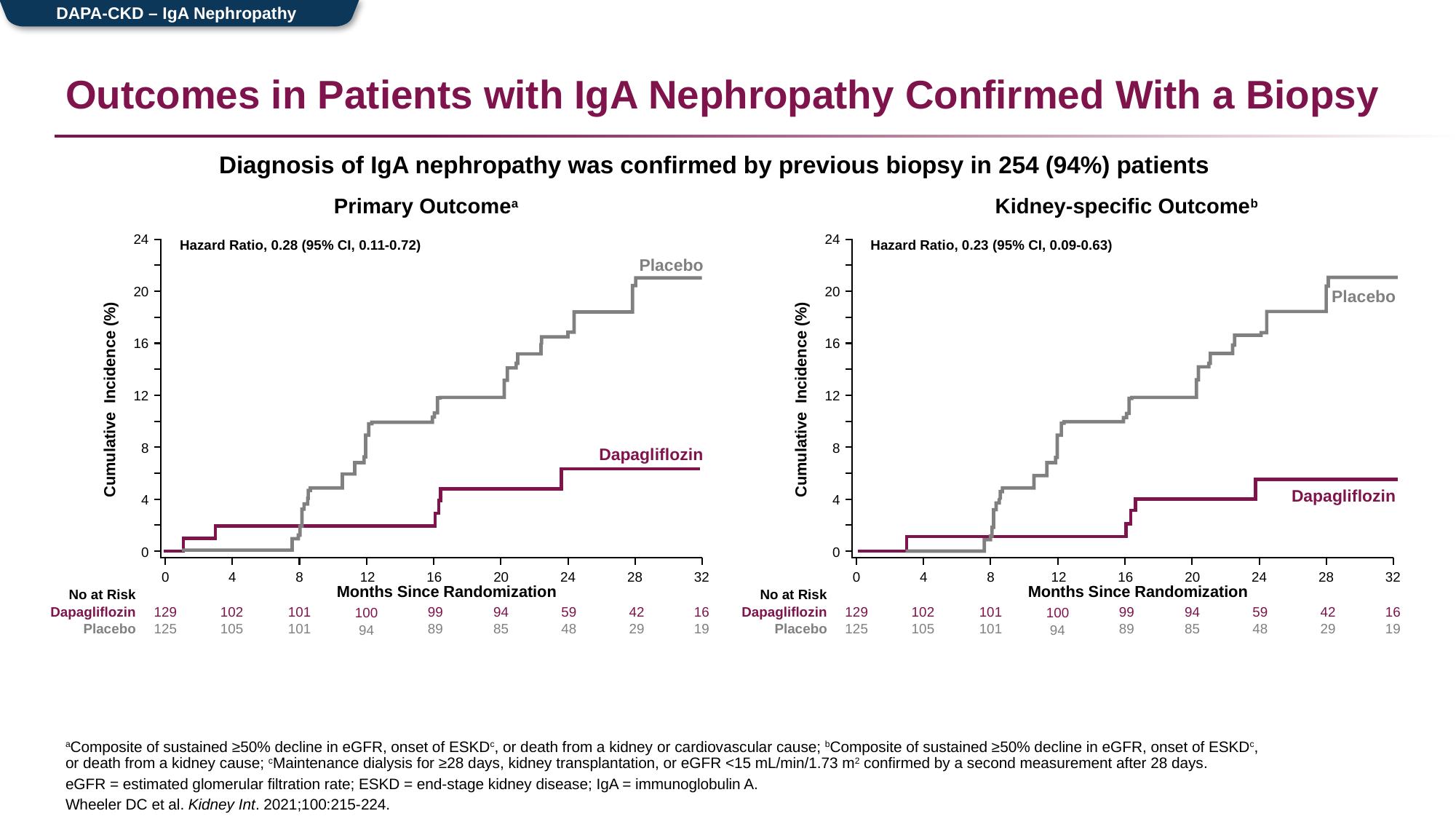

DAPA-CKD – IgA Nephropathy

# Outcomes in Patients with IgA Nephropathy Confirmed With a Biopsy
Diagnosis of IgA nephropathy was confirmed by previous biopsy in 254 (94%) patients
Primary Outcomea
Kidney-specific Outcomeb
24
Hazard Ratio, 0.28 (95% CI, 0.11-0.72)

Placebo
20
16
12
Cumulative  Incidence (%)
8
Dapagliflozin
4
0
0
4
8
12
16
20
24
28
32
Months Since Randomization
No at Risk
Dapagliflozin
129
102
101
99
94
59
42
16
100
Placebo
125
105
101
89
85
48
29
19
94
24
Hazard Ratio, 0.23 (95% CI, 0.09-0.63)

20
Placebo
16
12
Cumulative  Incidence (%)
8
Dapagliflozin
4
0
0
4
8
12
16
20
24
28
32
Months Since Randomization
No at Risk
Dapagliflozin
129
102
101
99
94
59
42
16
100
Placebo
125
105
101
89
85
48
29
19
94

aComposite of sustained ≥50% decline in eGFR, onset of ESKDc, or death from a kidney or cardiovascular cause; bComposite of sustained ≥50% decline in eGFR, onset of ESKDc, or death from a kidney cause; cMaintenance dialysis for ≥28 days, kidney transplantation, or eGFR <15 mL/min/1.73 m2 confirmed by a second measurement after 28 days.
eGFR = estimated glomerular filtration rate; ESKD = end-stage kidney disease; IgA = immunoglobulin A.
Wheeler DC et al. Kidney Int. 2021;100:215-224.